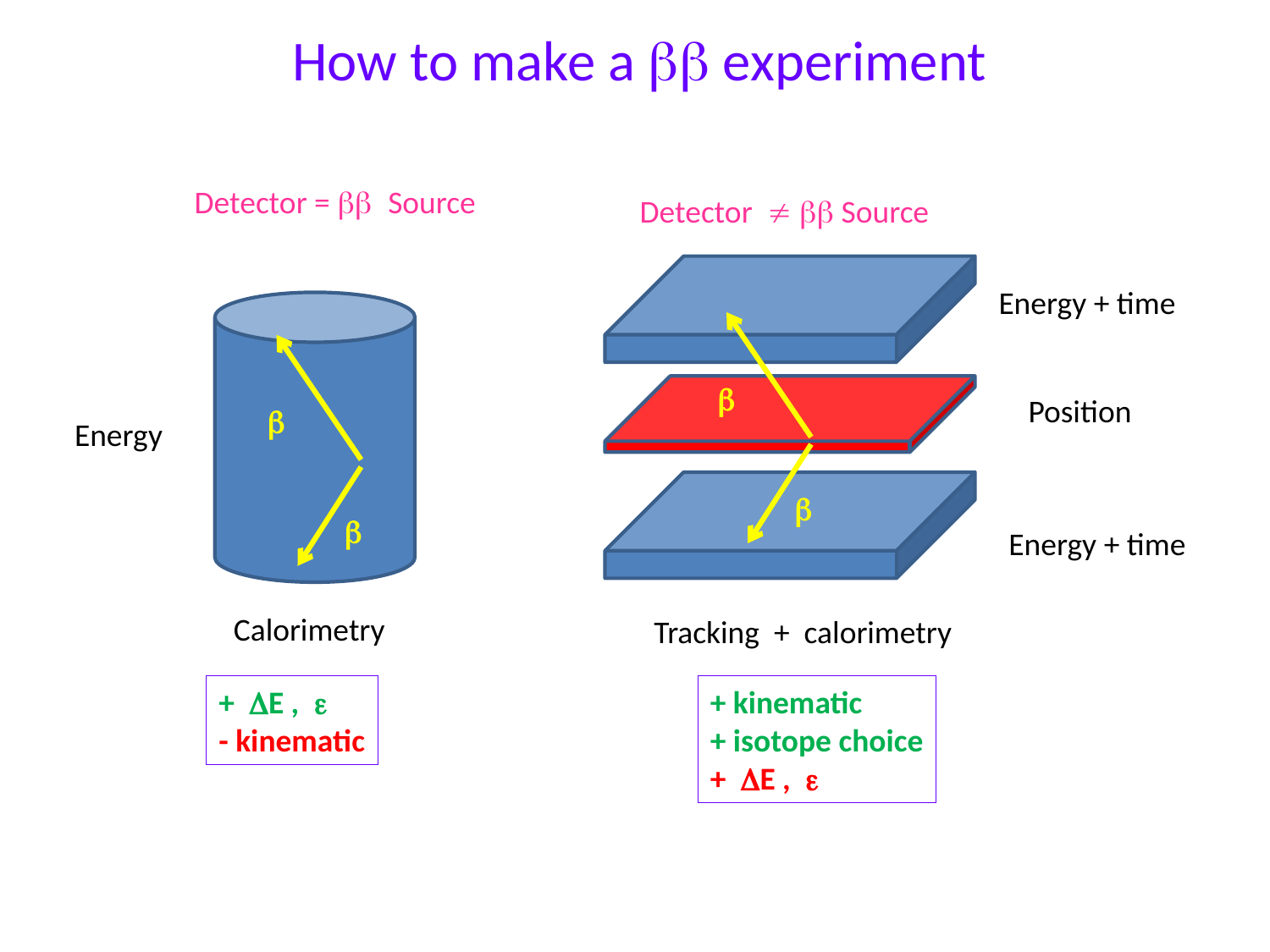

How to make a ββ experiment
Detector = ββ Source
Detector  ≠ ββ Source

Energy + time

β

Position
β
Energy

β
β
Energy + time
Calorimetry
Tracking  +  calorimetry
+  ΔE ,  ε
- kinematic
+ kinematic
+ isotope choice
+  ΔE ,  ε